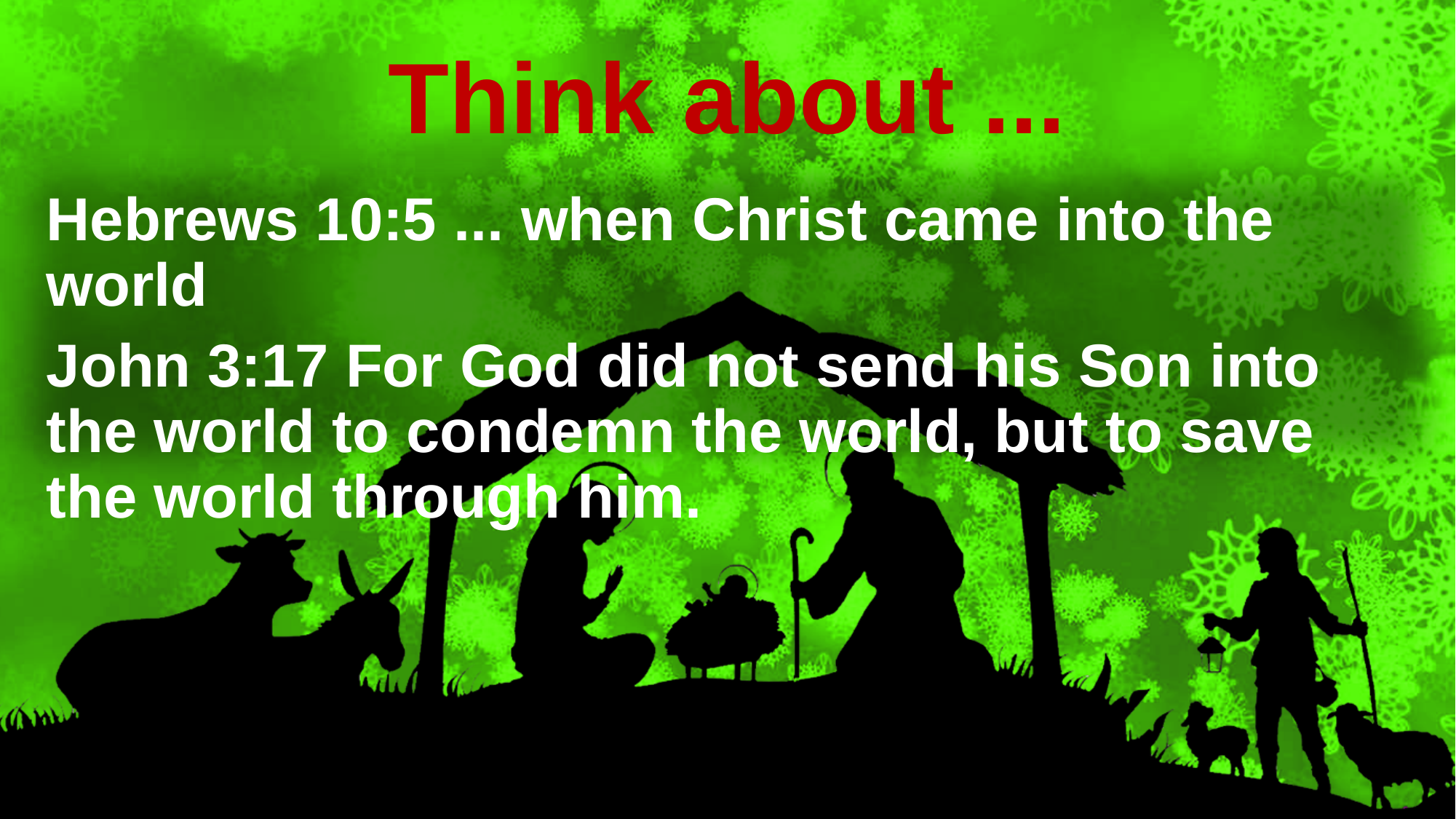

# Think about ...

Hebrews 10:5 ... when Christ came into the world
John 3:17 For God did not send his Son into the world to condemn the world, but to save the world through him.